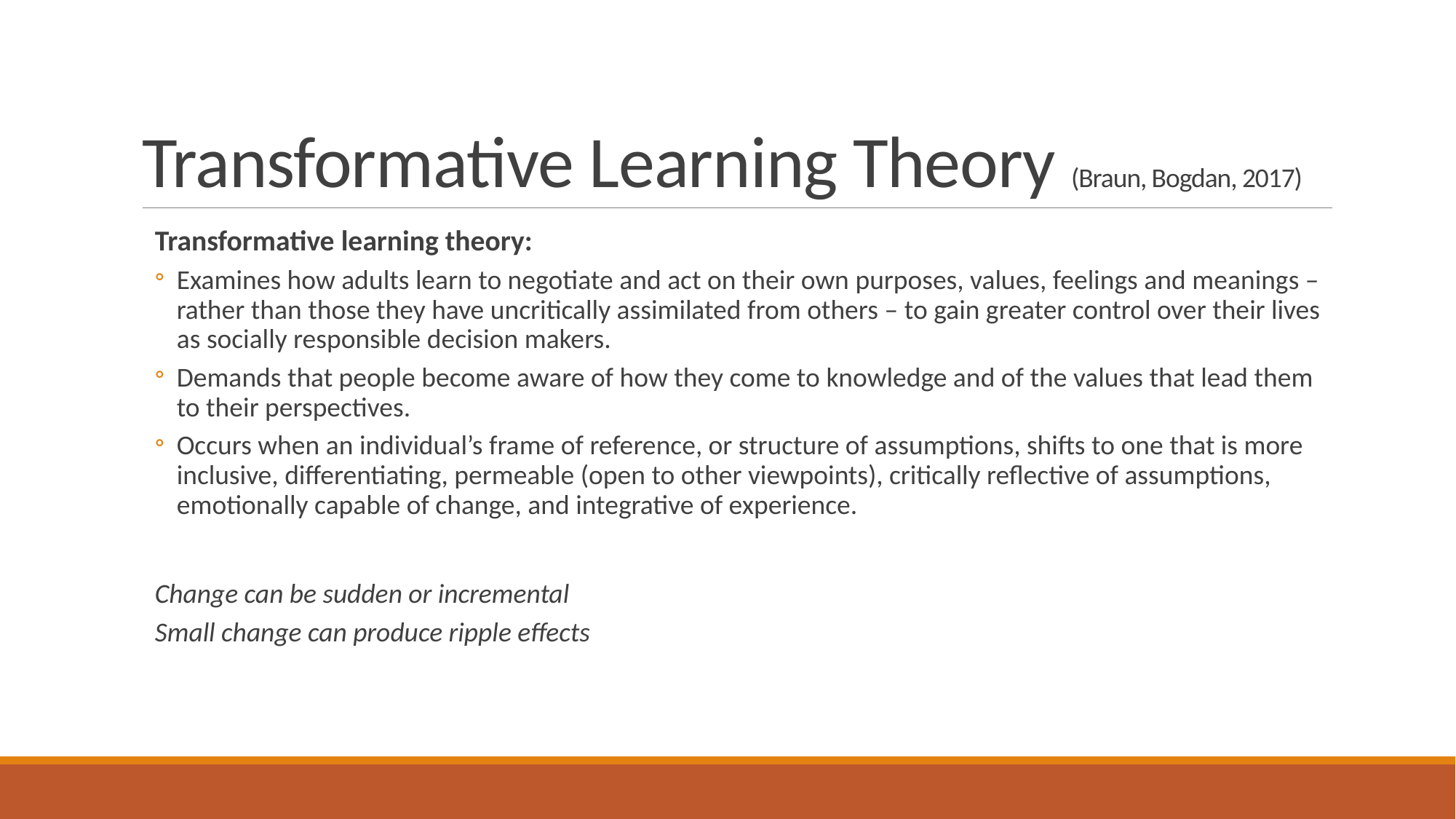

# Transformative Learning Theory (Braun, Bogdan, 2017)
Transformative learning theory:
Examines how adults learn to negotiate and act on their own purposes, values, feelings and meanings – rather than those they have uncritically assimilated from others – to gain greater control over their lives as socially responsible decision makers.
Demands that people become aware of how they come to knowledge and of the values that lead them to their perspectives.
Occurs when an individual’s frame of reference, or structure of assumptions, shifts to one that is more inclusive, differentiating, permeable (open to other viewpoints), critically reflective of assumptions, emotionally capable of change, and integrative of experience.

Change can be sudden or incremental
Small change can produce ripple effects